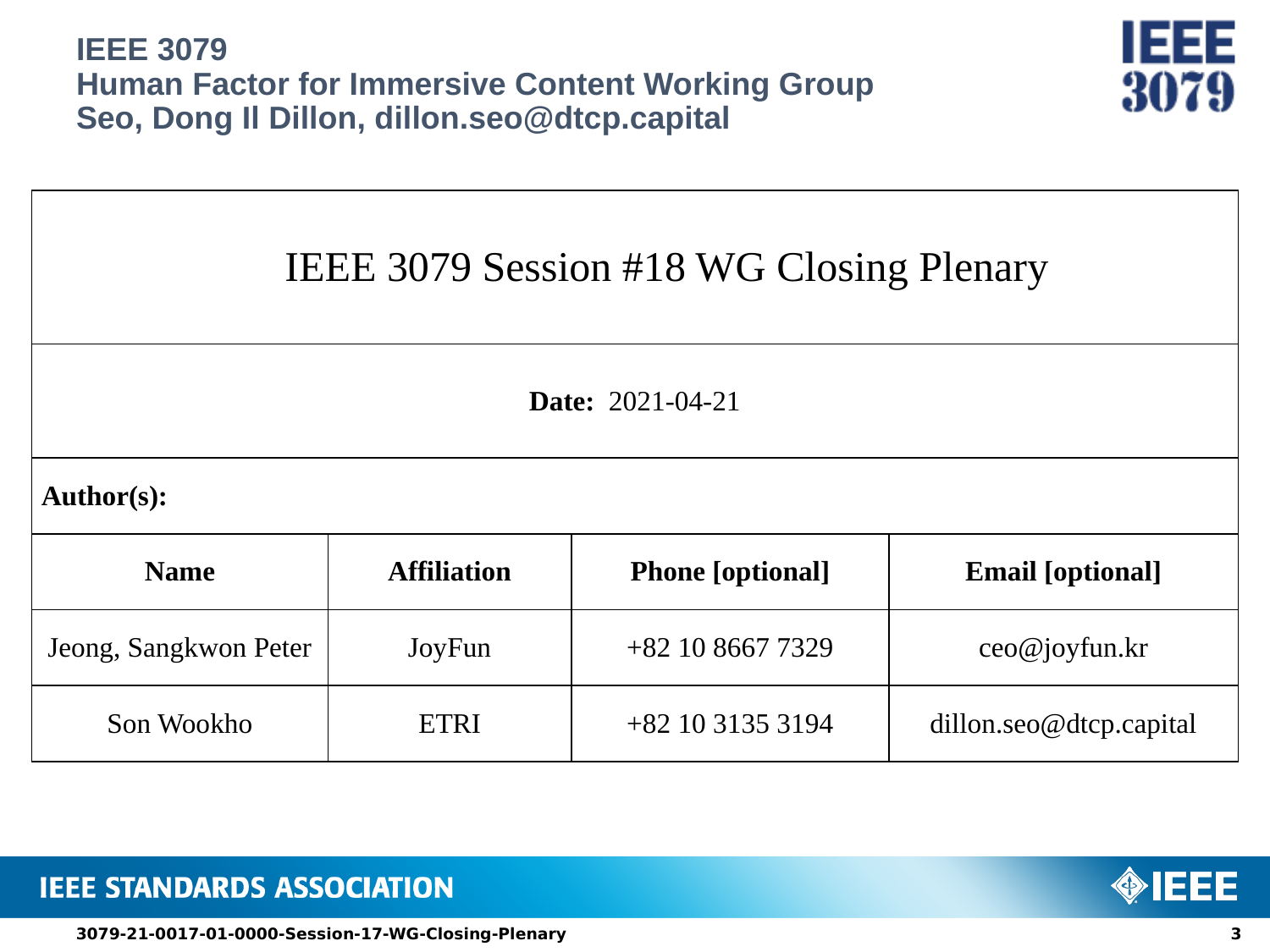

# IEEE 3079 Human Factor for Immersive Content Working Group Seo, Dong Il Dillon, dillon.seo@dtcp.capital

| IEEE 3079 Session #18 WG Closing Plenary |  |  |  |
| --- | --- | --- | --- |
| Date: 2021-04-21 |  |  |  |
| Author(s): |  |  |  |
| Name | Affiliation | Phone [optional] | Email [optional] |
| Jeong, Sangkwon Peter | JoyFun | +82 10 8667 7329 | ceo@joyfun.kr |
| Son Wookho | ETRI | +82 10 3135 3194 | dillon.seo@dtcp.capital |
3079-21-0017-01-0000-Session-17-WG-Closing-Plenary
3